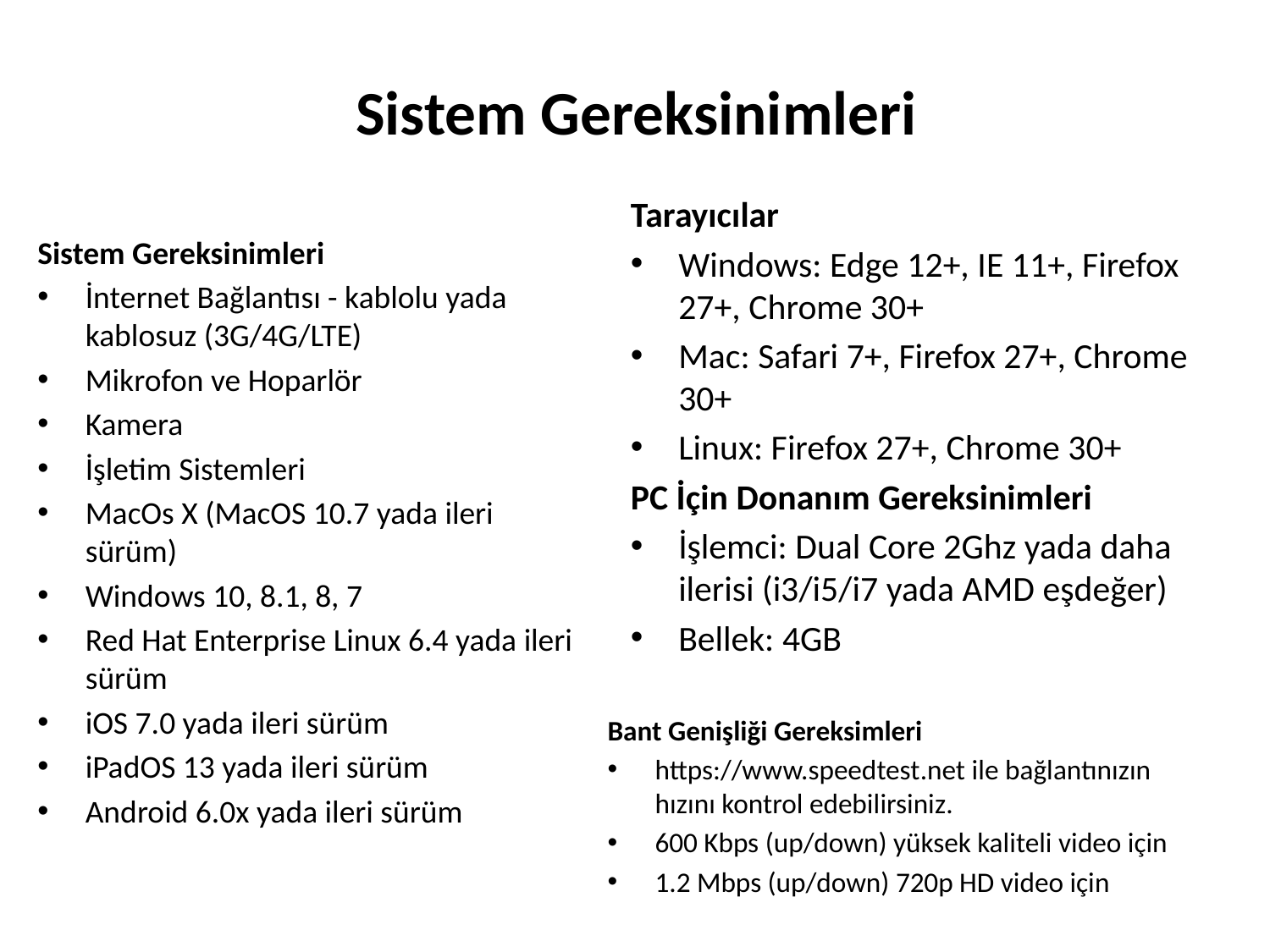

# Sistem Gereksinimleri
Tarayıcılar
Windows: Edge 12+, IE 11+, Firefox 27+, Chrome 30+
Mac: Safari 7+, Firefox 27+, Chrome 30+
Linux: Firefox 27+, Chrome 30+
PC İçin Donanım Gereksinimleri
İşlemci: Dual Core 2Ghz yada daha ilerisi (i3/i5/i7 yada AMD eşdeğer)
Bellek: 4GB
Sistem Gereksinimleri
İnternet Bağlantısı - kablolu yada kablosuz (3G/4G/LTE)
Mikrofon ve Hoparlör
Kamera
İşletim Sistemleri
MacOs X (MacOS 10.7 yada ileri sürüm)
Windows 10, 8.1, 8, 7
Red Hat Enterprise Linux 6.4 yada ileri sürüm
iOS 7.0 yada ileri sürüm
iPadOS 13 yada ileri sürüm
Android 6.0x yada ileri sürüm
Bant Genişliği Gereksimleri
https://www.speedtest.net ile bağlantınızın hızını kontrol edebilirsiniz.
600 Kbps (up/down) yüksek kaliteli video için
1.2 Mbps (up/down) 720p HD video için